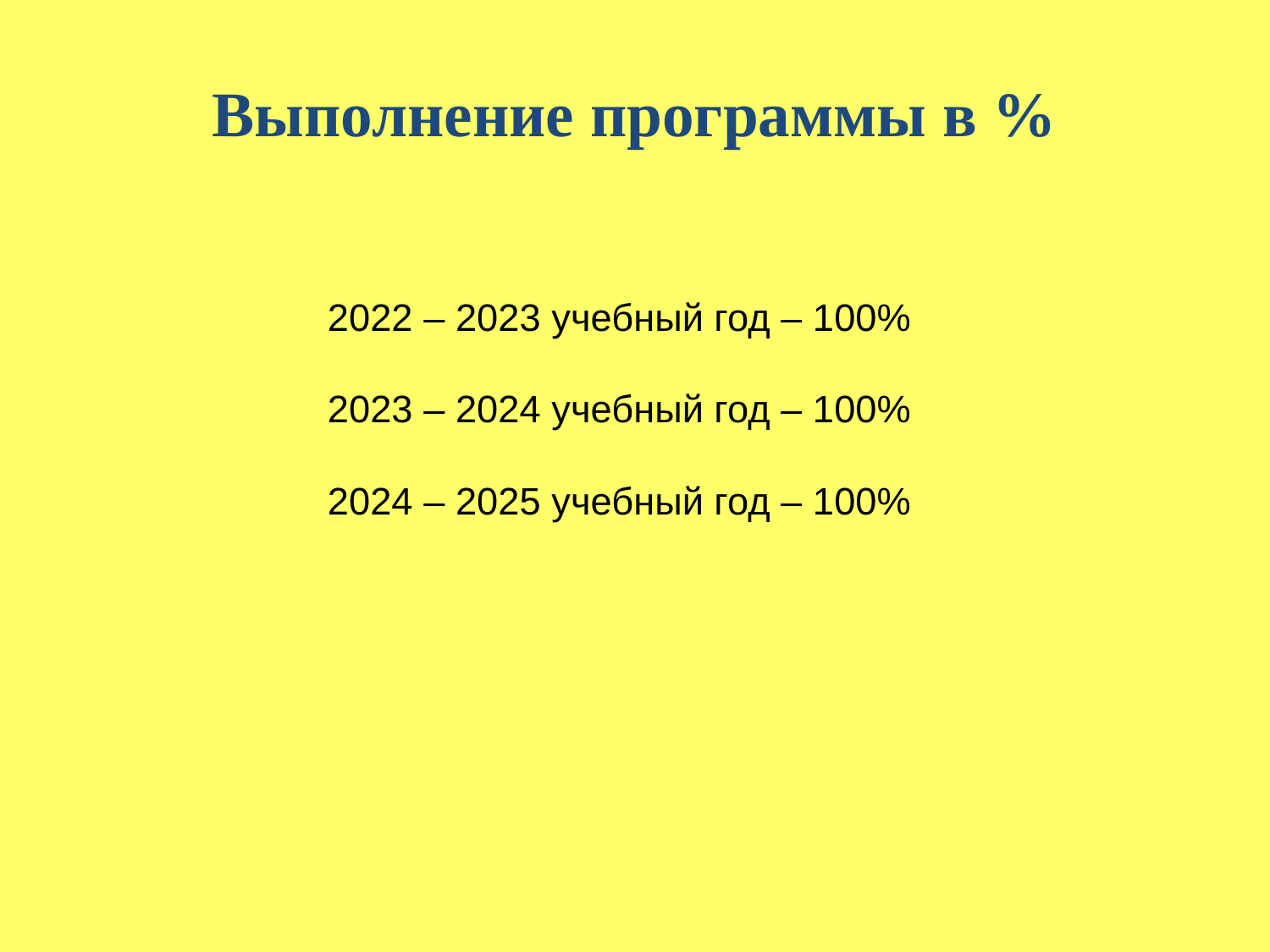

# Выполнение программы в %
2022 – 2023 учебный год – 100%

2023 – 2024 учебный год – 100%

2024 – 2025 учебный год – 100%